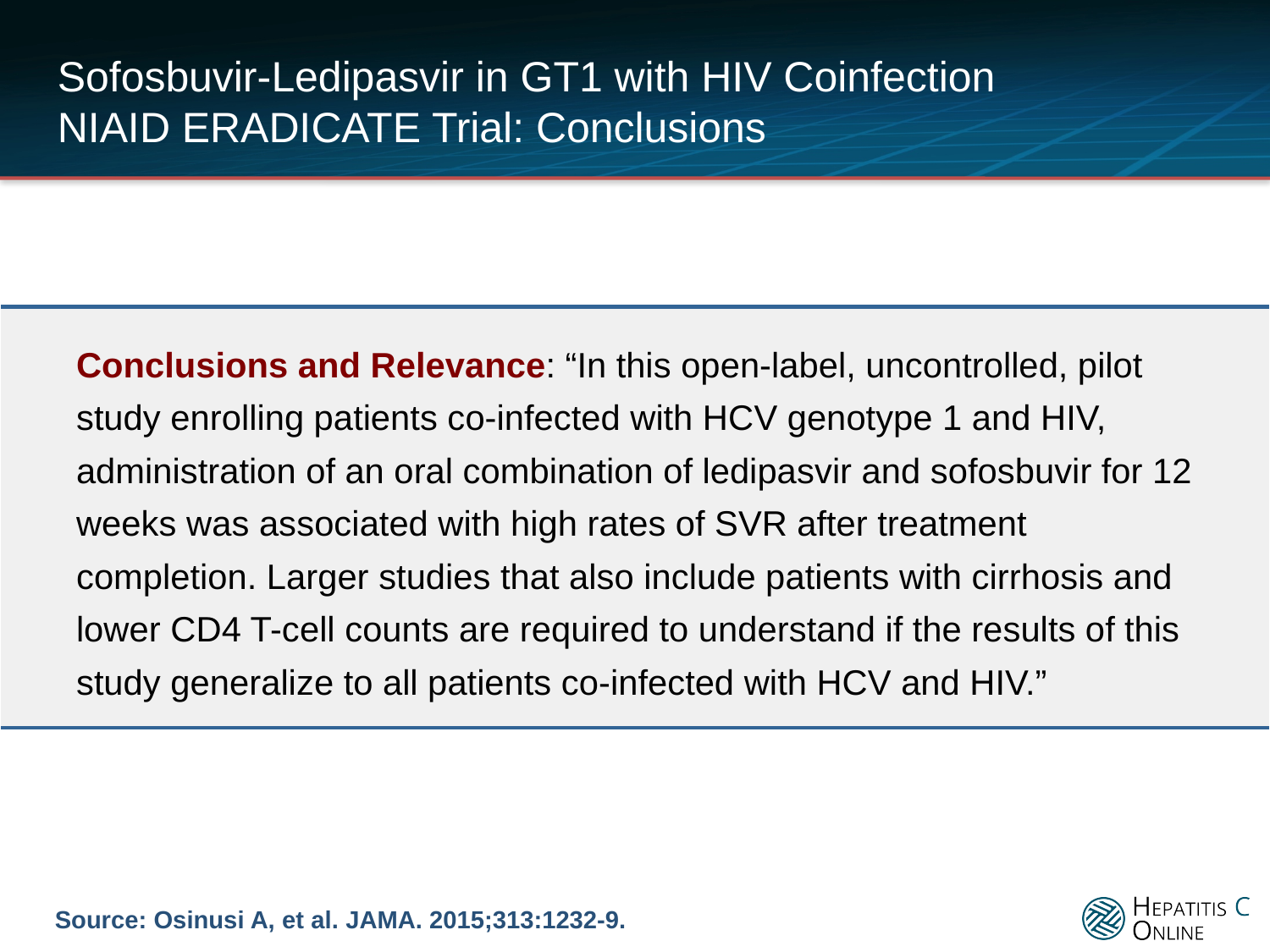

# Sofosbuvir-Ledipasvir in GT1 with HIV Coinfection NIAID ERADICATE Trial: Conclusions
| Conclusions and Relevance: “In this open-label, uncontrolled, pilot study enrolling patients co-infected with HCV genotype 1 and HIV, administration of an oral combination of ledipasvir and sofosbuvir for 12 weeks was associated with high rates of SVR after treatment completion. Larger studies that also include patients with cirrhosis and lower CD4 T-cell counts are required to understand if the results of this study generalize to all patients co-infected with HCV and HIV.” |
| --- |
Source: Osinusi A, et al. JAMA. 2015;313:1232-9.